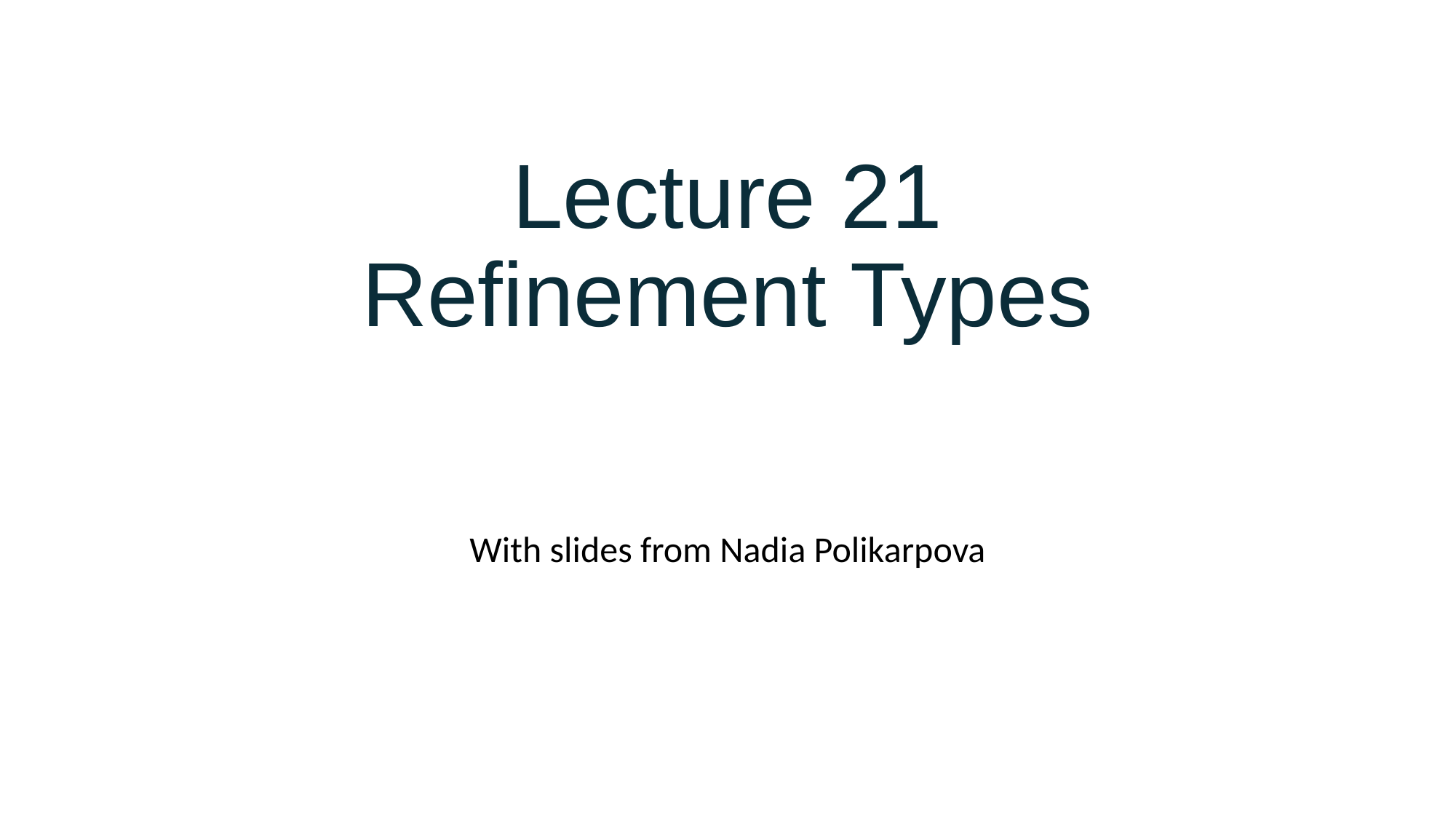

# Lecture 21 Refinement Types
With slides from Nadia Polikarpova